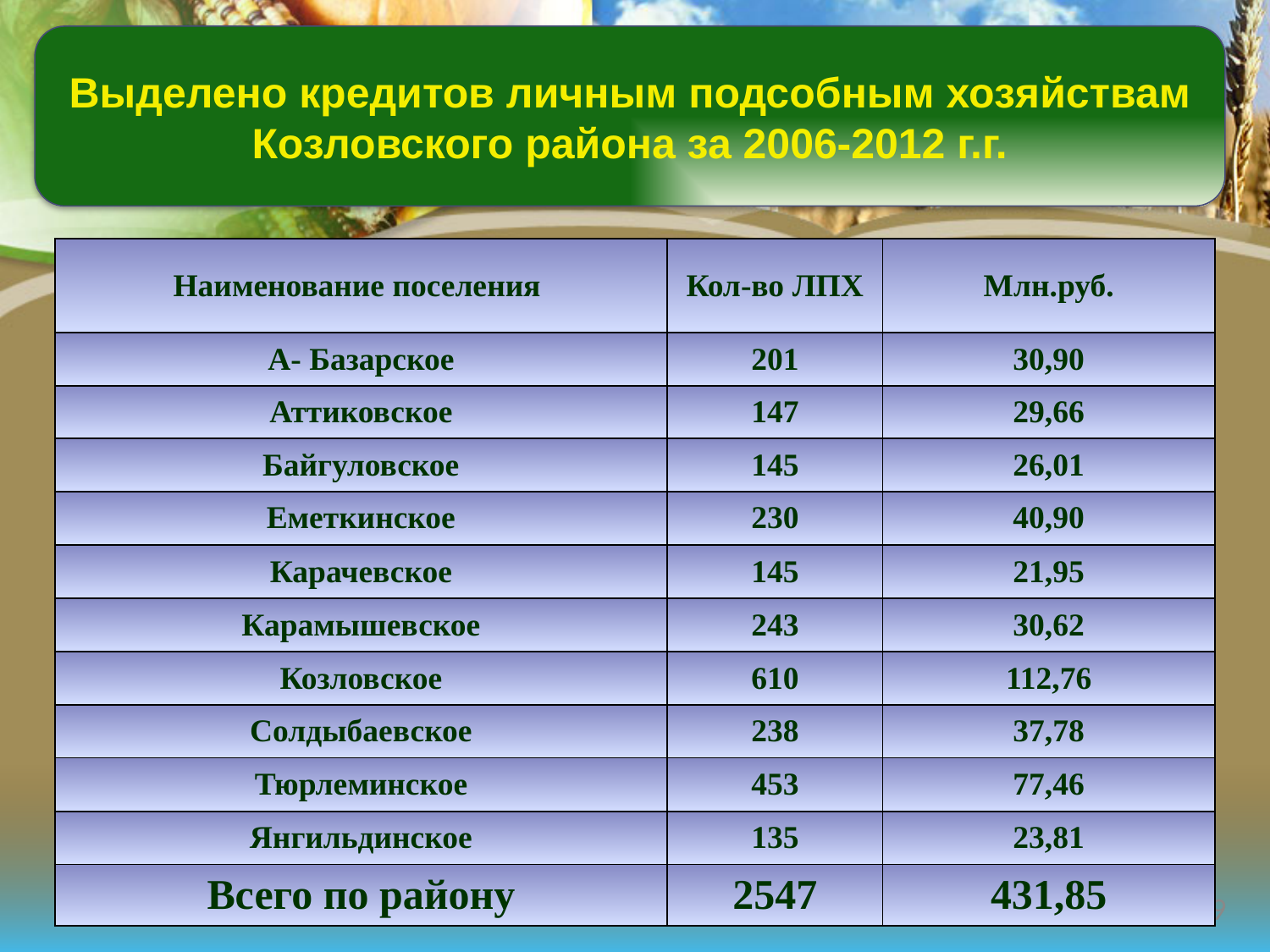

Выделено кредитов личным подсобным хозяйствам Козловского района за 2006-2012 г.г.
| Наименование поселения | Кол-во ЛПХ | Млн.руб. |
| --- | --- | --- |
| А- Базарское | 201 | 30,90 |
| Аттиковское | 147 | 29,66 |
| Байгуловское | 145 | 26,01 |
| Еметкинское | 230 | 40,90 |
| Карачевское | 145 | 21,95 |
| Карамышевское | 243 | 30,62 |
| Козловское | 610 | 112,76 |
| Солдыбаевское | 238 | 37,78 |
| Тюрлеминское | 453 | 77,46 |
| Янгильдинское | 135 | 23,81 |
| Всего по району | 2547 | 431,85 |
19